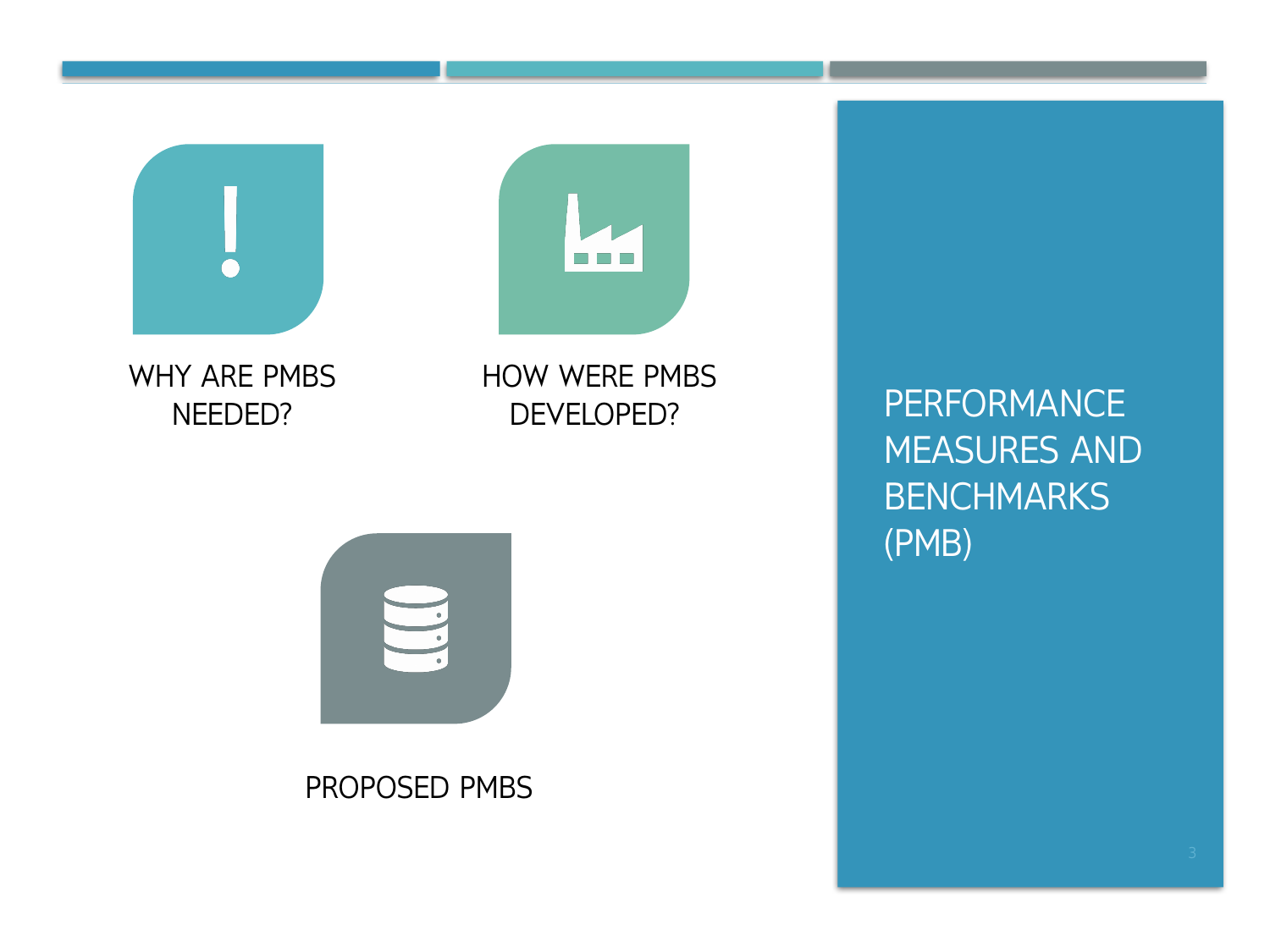

Why are PMBs needed?
How were PMBs developed?
Proposed PMBs

# Performance Measures and Benchmarks (PMB)
3